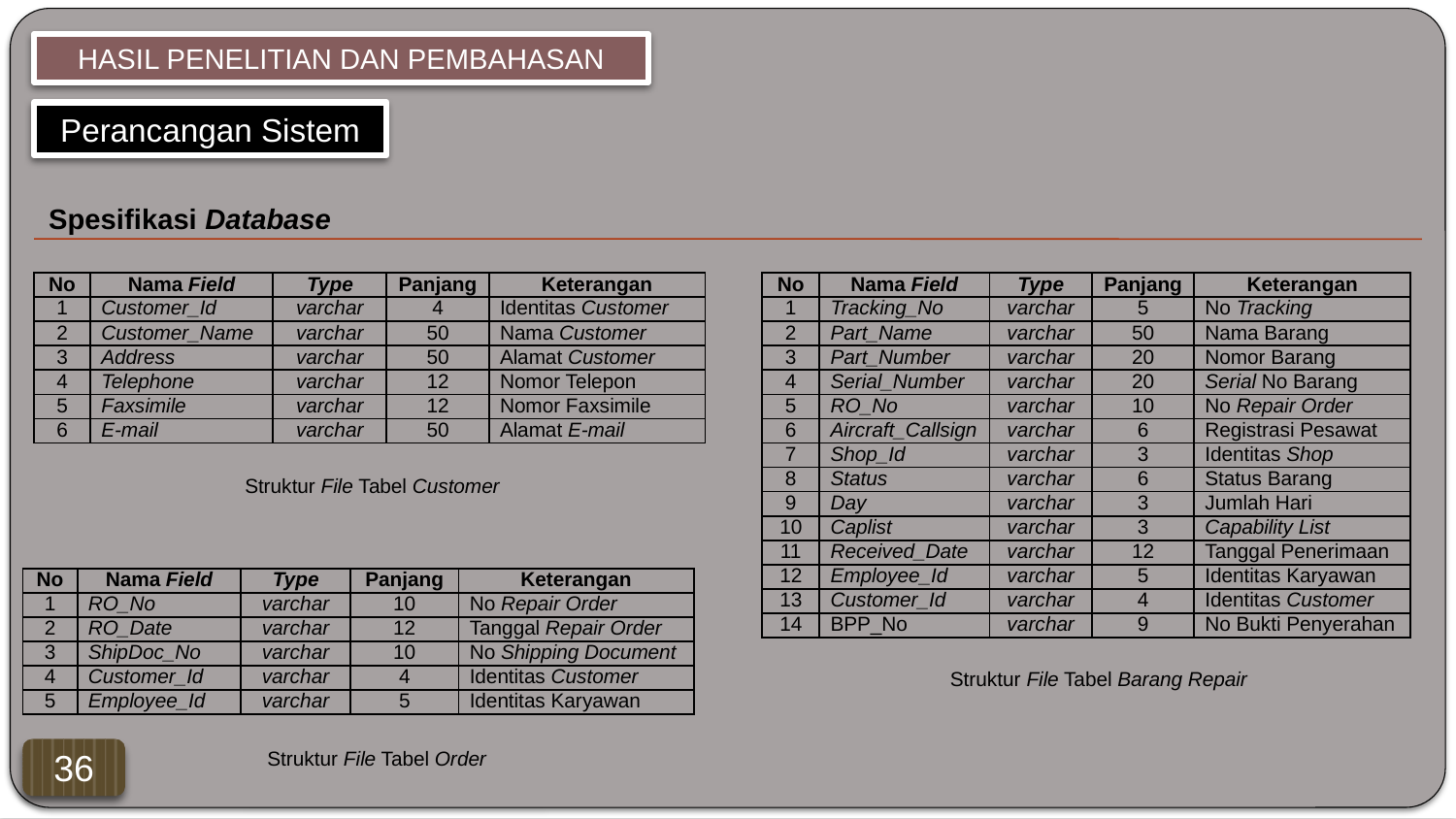

HASIL PENELITIAN DAN PEMBAHASAN
Perancangan Sistem
Spesifikasi Database
| No | Nama Field | Type | Panjang | Keterangan |
| --- | --- | --- | --- | --- |
| 1 | Customer\_Id | varchar | 4 | Identitas Customer |
| 2 | Customer\_Name | varchar | 50 | Nama Customer |
| 3 | Address | varchar | 50 | Alamat Customer |
| 4 | Telephone | varchar | 12 | Nomor Telepon |
| 5 | Faxsimile | varchar | 12 | Nomor Faxsimile |
| 6 | E-mail | varchar | 50 | Alamat E-mail |
| No | Nama Field | Type | Panjang | Keterangan |
| --- | --- | --- | --- | --- |
| 1 | Tracking\_No | varchar | 5 | No Tracking |
| 2 | Part\_Name | varchar | 50 | Nama Barang |
| 3 | Part\_Number | varchar | 20 | Nomor Barang |
| 4 | Serial\_Number | varchar | 20 | Serial No Barang |
| 5 | RO\_No | varchar | 10 | No Repair Order |
| 6 | Aircraft\_Callsign | varchar | 6 | Registrasi Pesawat |
| 7 | Shop\_Id | varchar | 3 | Identitas Shop |
| 8 | Status | varchar | 6 | Status Barang |
| 9 | Day | varchar | 3 | Jumlah Hari |
| 10 | Caplist | varchar | 3 | Capability List |
| 11 | Received\_Date | varchar | 12 | Tanggal Penerimaan |
| 12 | Employee\_Id | varchar | 5 | Identitas Karyawan |
| 13 | Customer\_Id | varchar | 4 | Identitas Customer |
| 14 | BPP\_No | varchar | 9 | No Bukti Penyerahan |
Struktur File Tabel Customer
| No | Nama Field | Type | Panjang | Keterangan |
| --- | --- | --- | --- | --- |
| 1 | RO\_No | varchar | 10 | No Repair Order |
| 2 | RO\_Date | varchar | 12 | Tanggal Repair Order |
| 3 | ShipDoc\_No | varchar | 10 | No Shipping Document |
| 4 | Customer\_Id | varchar | 4 | Identitas Customer |
| 5 | Employee\_Id | varchar | 5 | Identitas Karyawan |
Struktur File Tabel Barang Repair
36
Struktur File Tabel Order